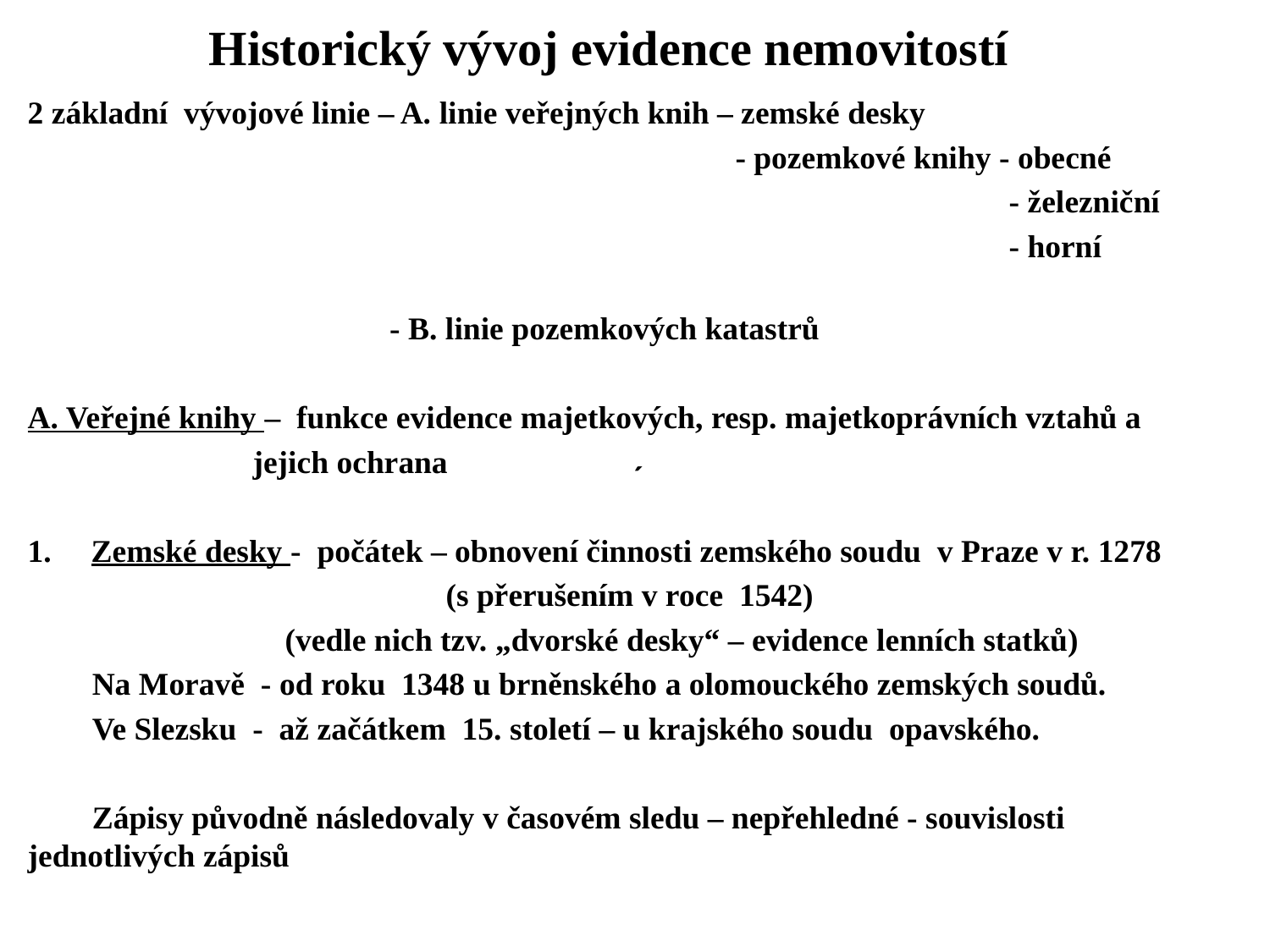

# Historický vývoj evidence nemovitostí
2 základní  vývojové linie – A. linie veřejných knih – zemské desky
                                                                                        - pozemkové knihy - obecné
                                                                                                                          - železniční
                                                                                                                          - horní
                                             - B. linie pozemkových katastrů

A. Veřejné knihy –  funkce evidence majetkových, resp. majetkoprávních vztahů a
                            jejich ochrana

Zemské desky -  počátek – obnovení činnosti zemského soudu  v Praze v r. 1278
                                                    (s přerušením v roce  1542)
                                (vedle nich tzv. „dvorské desky“ – evidence lenních statků)
        Na Moravě  - od roku  1348 u brněnského a olomouckého zemských soudů.
        Ve Slezsku  -  až začátkem  15. století – u krajského soudu  opavského.

        Zápisy původně následovaly v časovém sledu – nepřehledné - souvislosti jednotlivých zápisů

 ´